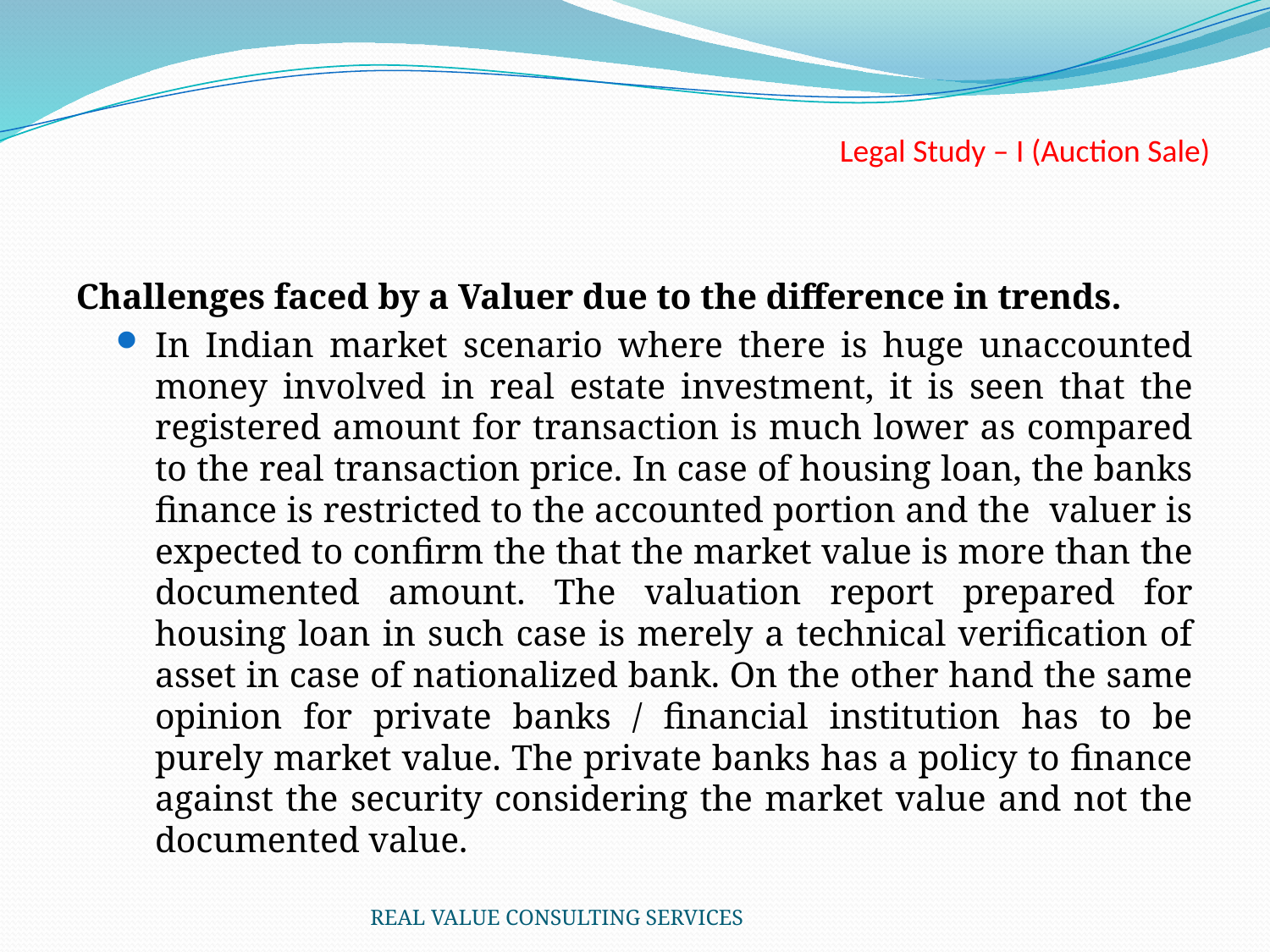

# Legal Study – I (Auction Sale)
Challenges faced by a Valuer due to the difference in trends.
In Indian market scenario where there is huge unaccounted money involved in real estate investment, it is seen that the registered amount for transaction is much lower as compared to the real transaction price. In case of housing loan, the banks finance is restricted to the accounted portion and the  valuer is expected to confirm the that the market value is more than the documented amount. The valuation report prepared for housing loan in such case is merely a technical verification of asset in case of nationalized bank. On the other hand the same opinion for private banks / financial institution has to be purely market value. The private banks has a policy to finance against the security considering the market value and not the documented value.
REAL VALUE CONSULTING SERVICES